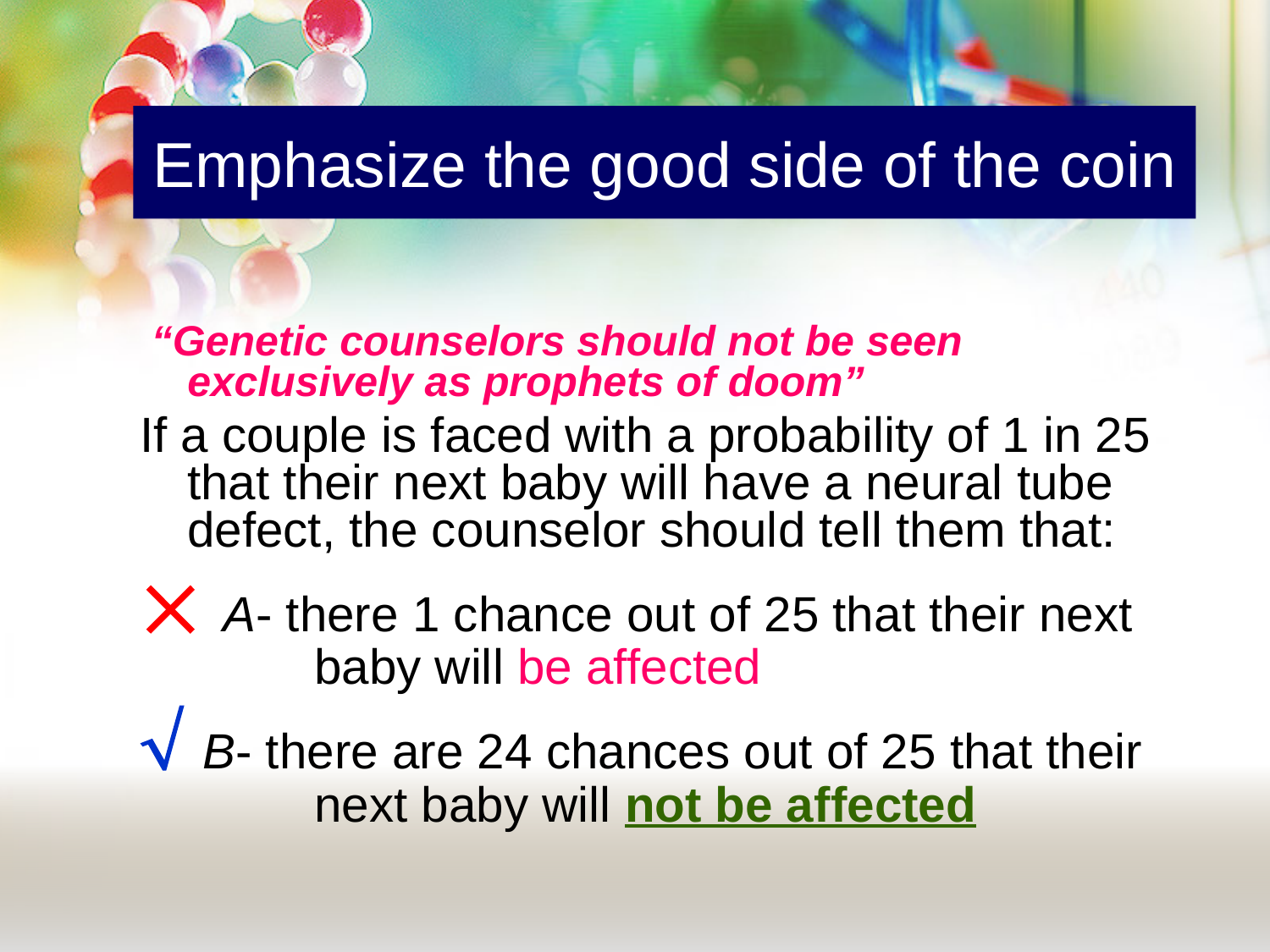

# Emphasize the good side of the coin
 “Genetic counselors should not be seen exclusively as prophets of doom”
If a couple is faced with a probability of 1 in 25 that their next baby will have a neural tube defect, the counselor should tell them that:
× A- there 1 chance out of 25 that their next   	baby will be affected
√ B- there are 24 chances out of 25 that their 	next baby will not be affected